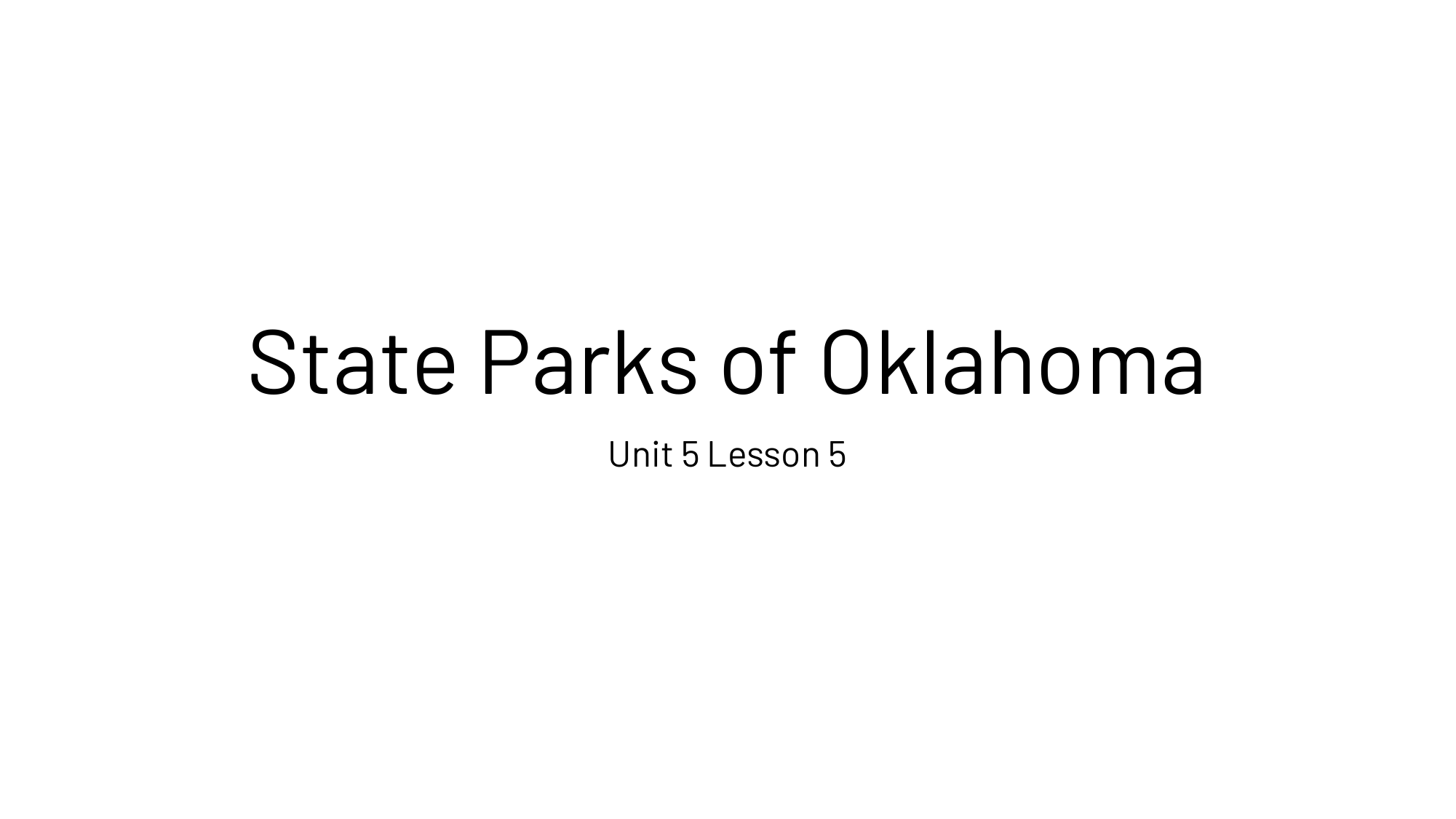

# State Parks of Oklahoma
Unit 5 Lesson 5